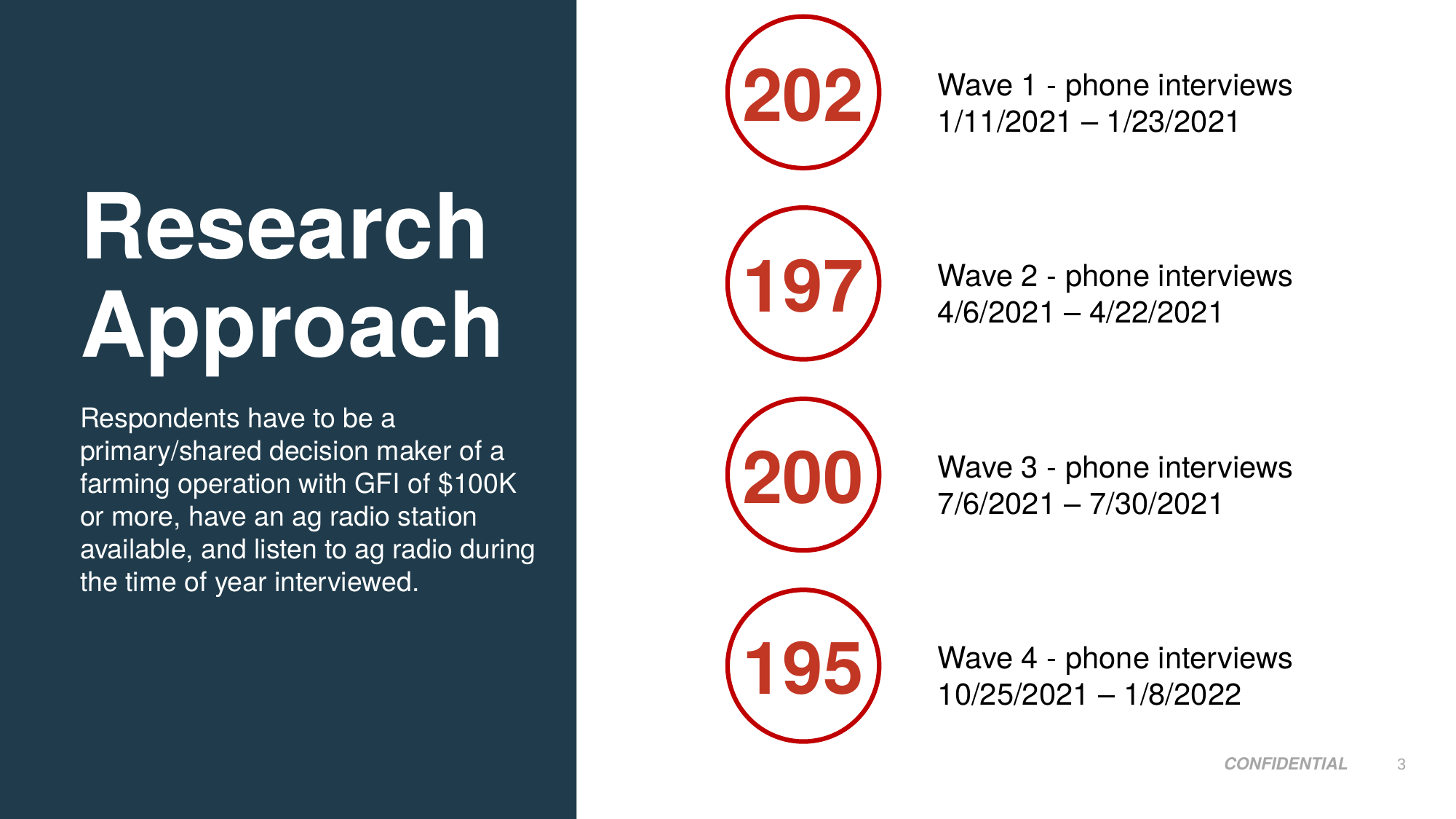

202
Wave 1 - phone interviews
1/11/2021 – 1/23/2021
Research Approach

197
Wave 2 - phone interviews
4/6/2021 – 4/22/2021
Respondents have to be a primary/shared decision maker of a farming operation with GFI of $100K or more, have an ag radio station available, and listen to ag radio during the time of year interviewed.

200
Wave 3 - phone interviews
7/6/2021 – 7/30/2021

195
Wave 4 - phone interviews
10/25/2021 – 1/8/2022
3